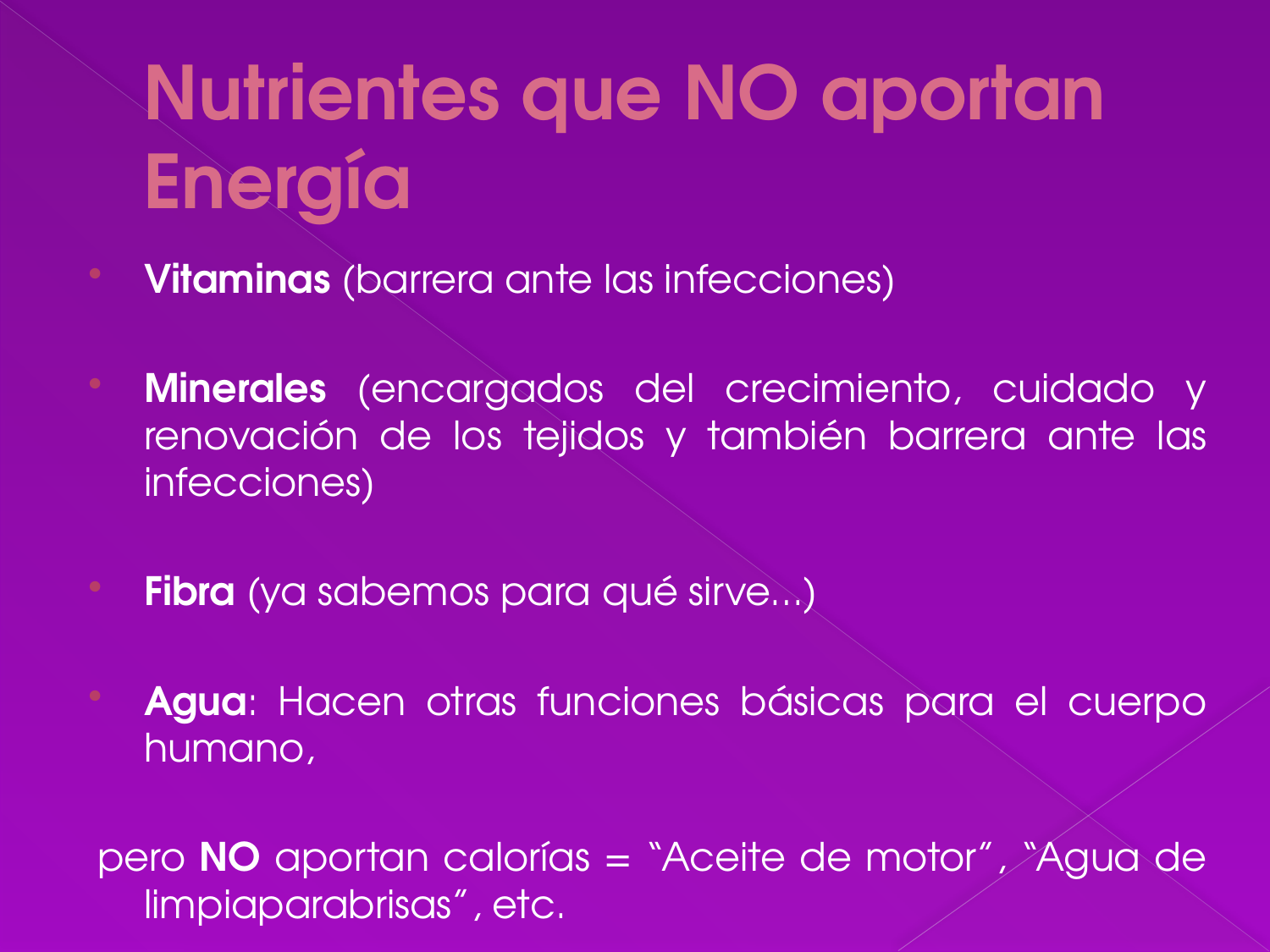

# Nutrientes que NO aportan Energía
Vitaminas (barrera ante las infecciones)

Minerales (encargados del crecimiento, cuidado y renovación de los tejidos y también barrera ante las infecciones)

Fibra (ya sabemos para qué sirve…)

Agua: Hacen otras funciones básicas para el cuerpo humano,

pero NO aportan calorías = “Aceite de motor”, “Agua de limpiaparabrisas”, etc.